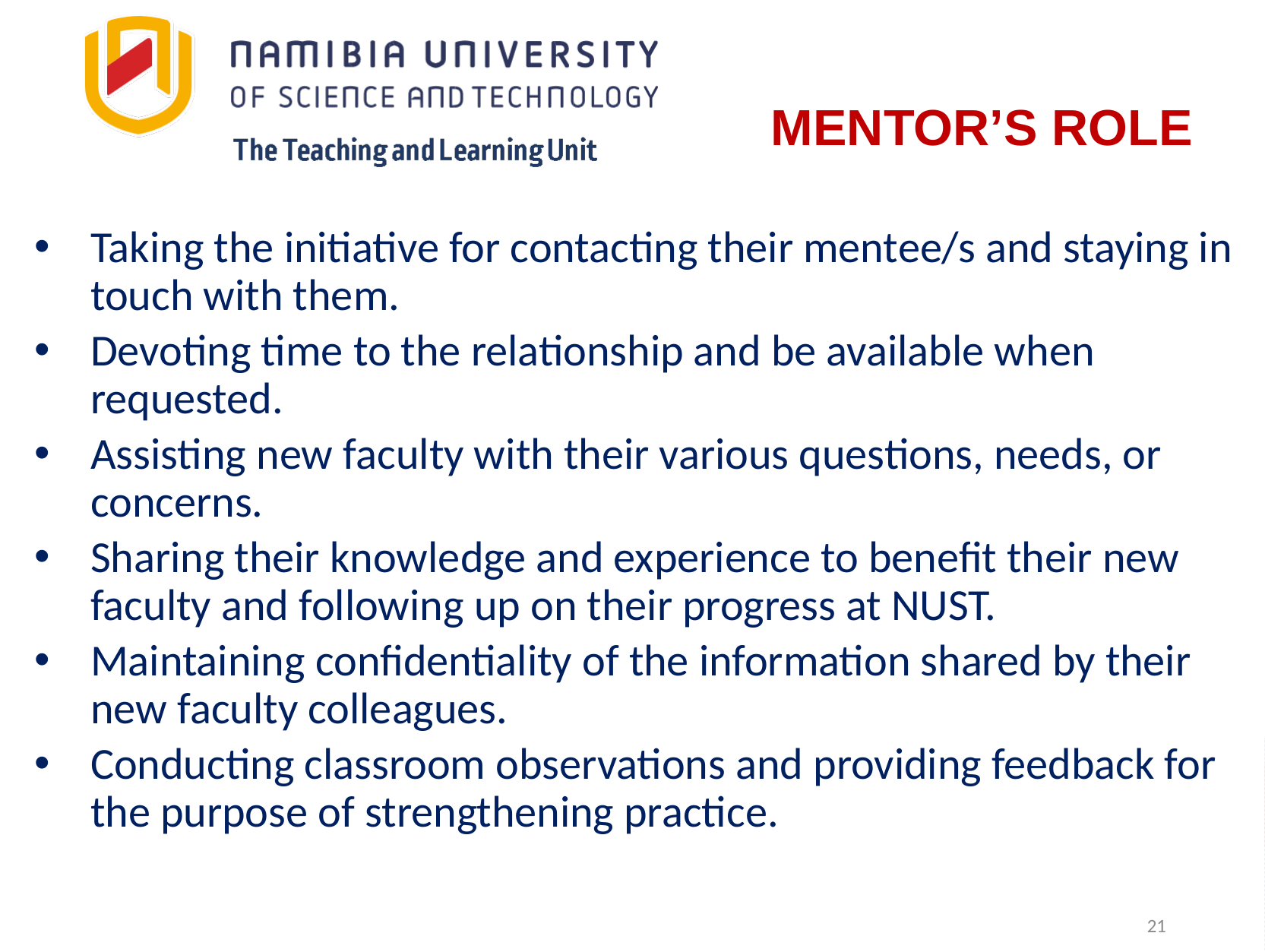

# MENTOR’S ROLE
Taking the initiative for contacting their mentee/s and staying in touch with them.
Devoting time to the relationship and be available when requested.
Assisting new faculty with their various questions, needs, or concerns.
Sharing their knowledge and experience to benefit their new faculty and following up on their progress at NUST.
Maintaining confidentiality of the information shared by their new faculty colleagues.
Conducting classroom observations and providing feedback for the purpose of strengthening practice.

21